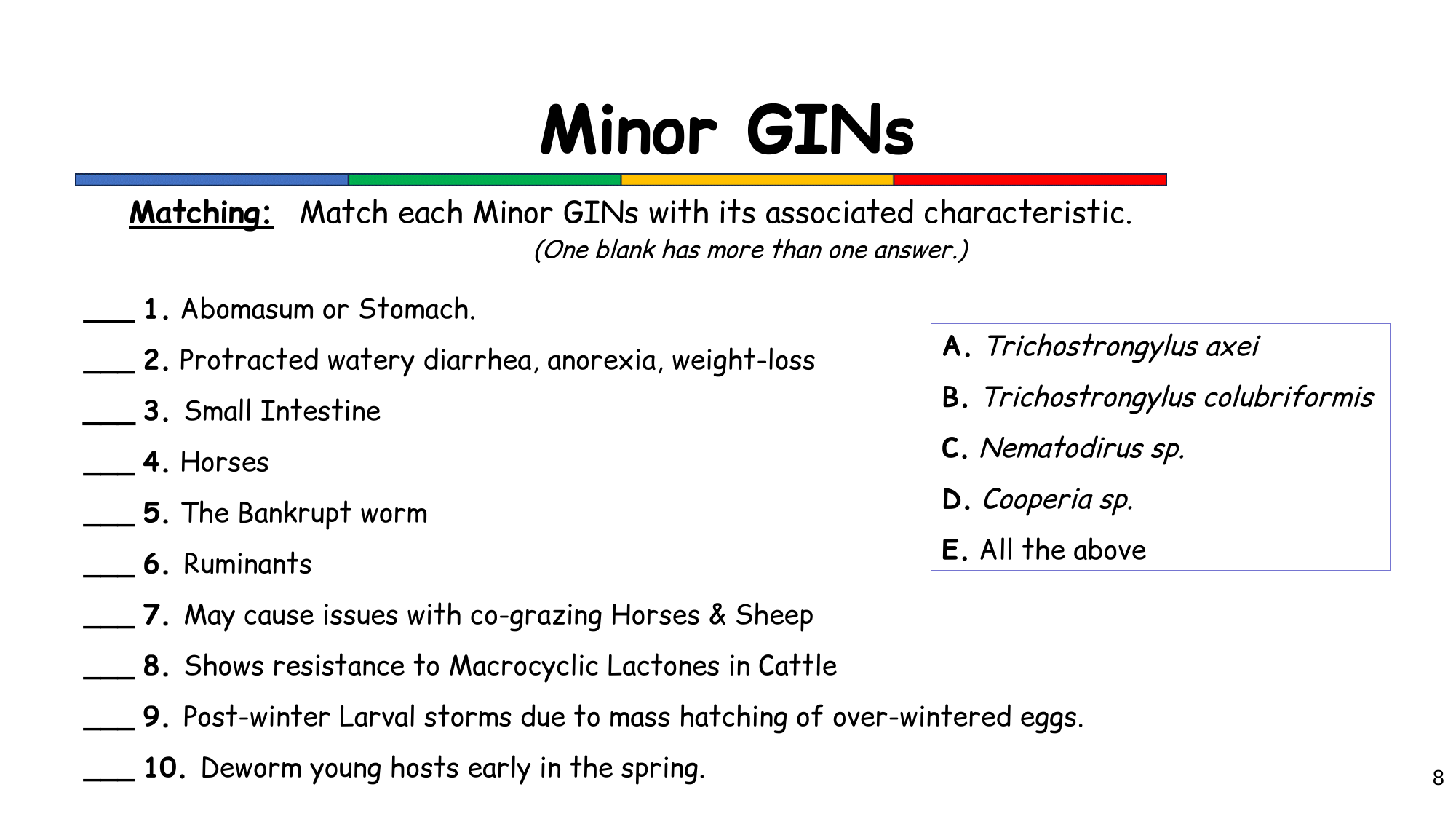

# Minor GINs
Matching:  Match each Minor GINs with its associated characteristic.
(One blank has more than one answer.)
___ 1. Abomasum or Stomach.

___ 2. Protracted watery diarrhea, anorexia, weight-loss

___ 3. Small Intestine

___ 4. Horses

___ 5. The Bankrupt worm

___ 6. Ruminants

___ 7. May cause issues with co-grazing Horses & Sheep

___ 8. Shows resistance to Macrocyclic Lactones in Cattle

___ 9. Post-winter Larval storms due to mass hatching of over-wintered eggs.

___ 10. Deworm young hosts early in the spring.
A. Trichostrongylus axei

B. Trichostrongylus colubriformis

C. Nematodirus sp.

D. Cooperia sp.

E. All the above
8